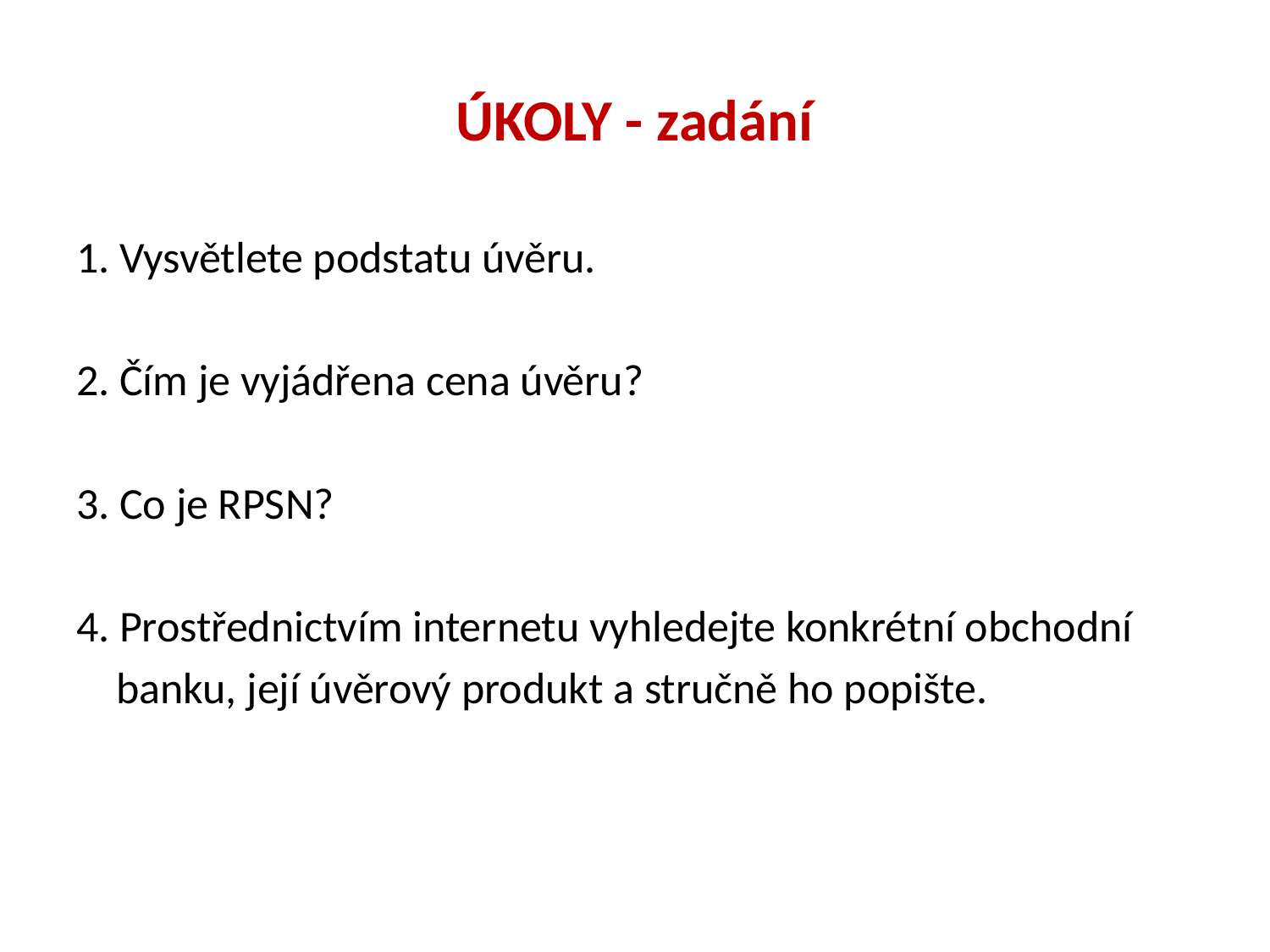

# ÚKOLY - zadání
1. Vysvětlete podstatu úvěru.

2. Čím je vyjádřena cena úvěru?

3. Co je RPSN?

4. Prostřednictvím internetu vyhledejte konkrétní obchodní
    banku, její úvěrový produkt a stručně ho popište.